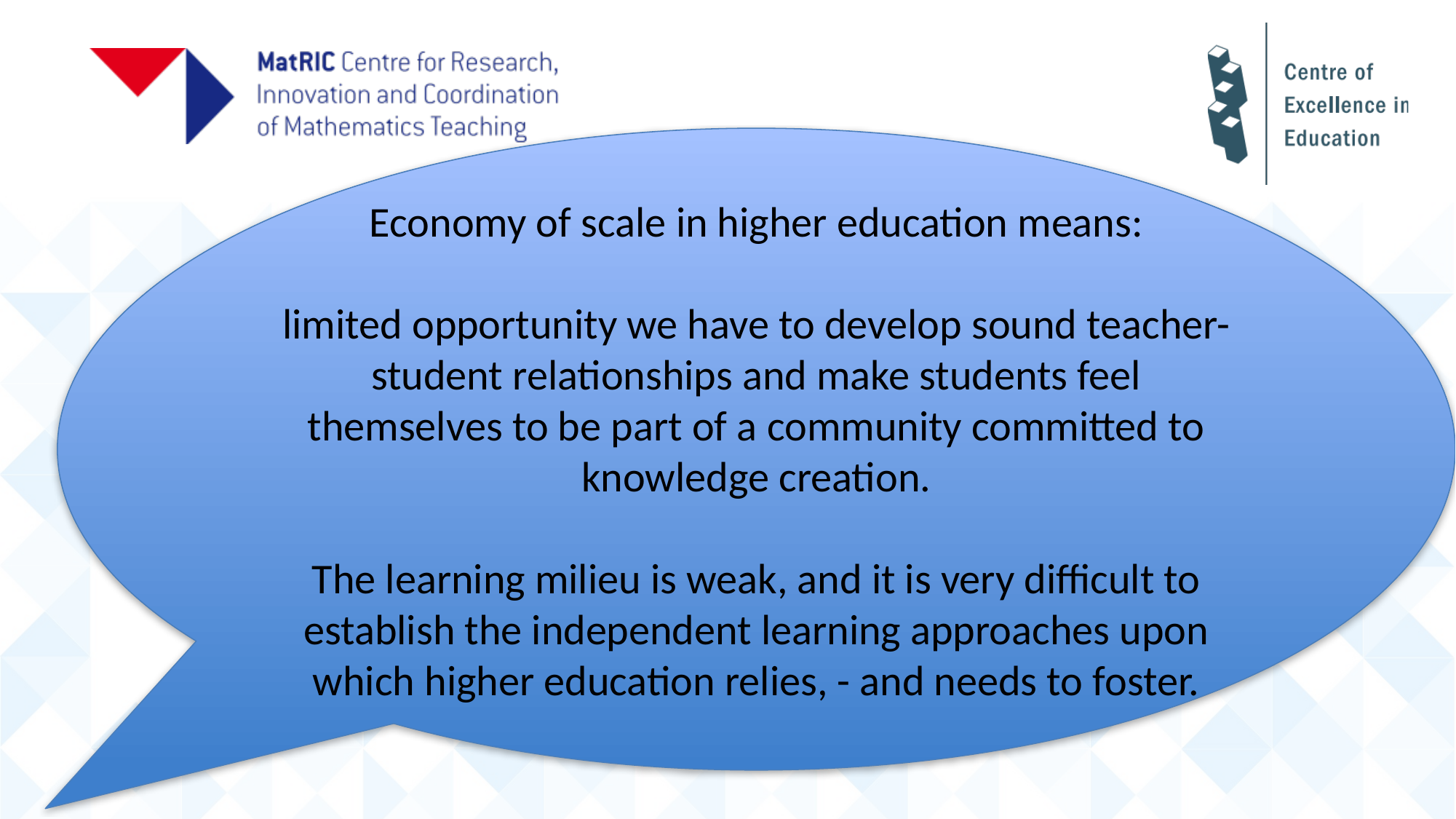

Economy of scale in higher education means:
limited opportunity we have to develop sound teacher-student relationships and make students feel themselves to be part of a community committed to knowledge creation.
The learning milieu is weak, and it is very difficult to establish the independent learning approaches upon which higher education relies, - and needs to foster.